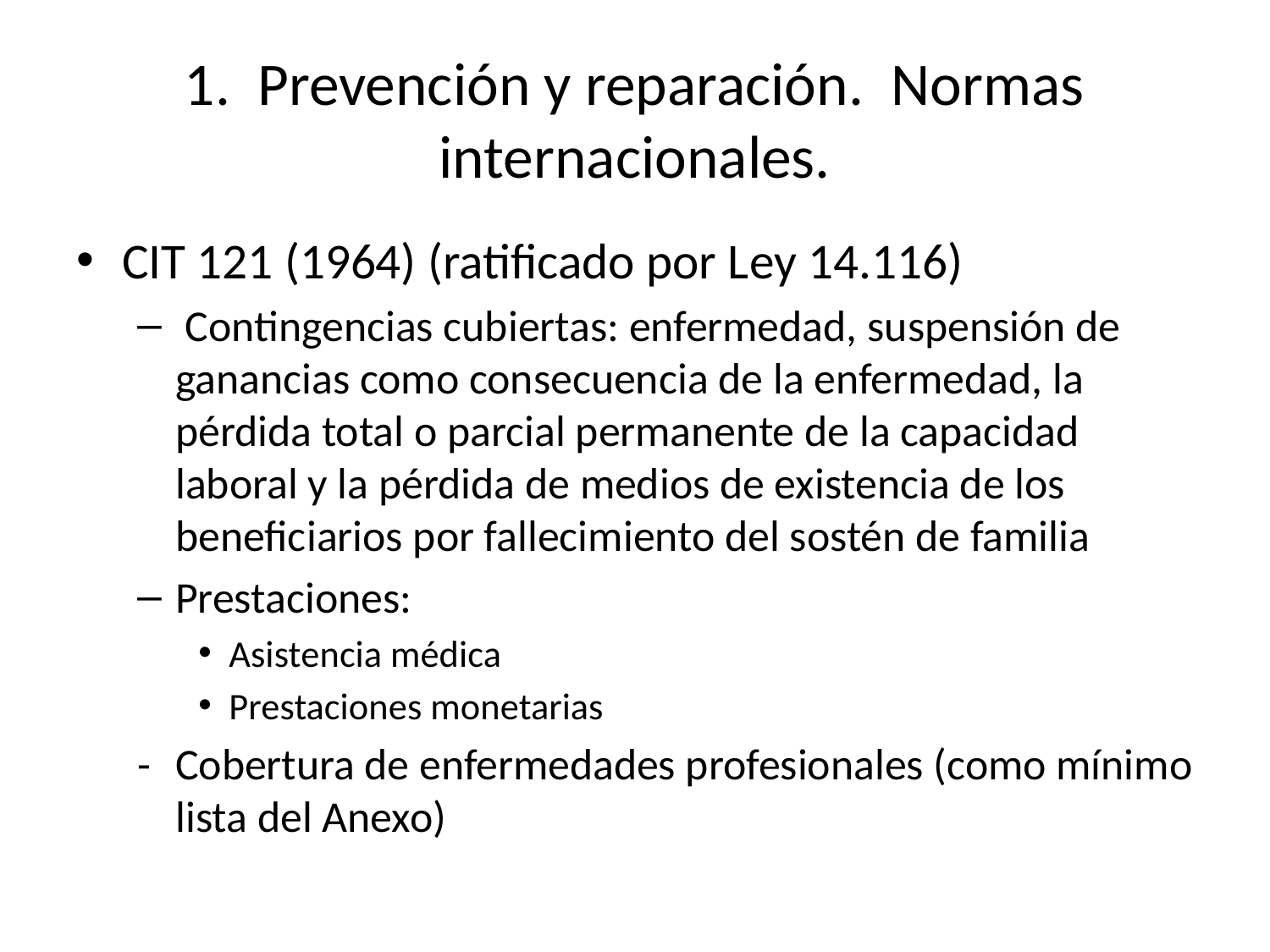

# 1.  Prevención y reparación.  Normas internacionales.
CIT 121 (1964) (ratificado por Ley 14.116)
 Contingencias cubiertas: enfermedad, suspensión de ganancias como consecuencia de la enfermedad, la pérdida total o parcial permanente de la capacidad laboral y la pérdida de medios de existencia de los beneficiarios por fallecimiento del sostén de familia
Prestaciones:
Asistencia médica
Prestaciones monetarias
-	Cobertura de enfermedades profesionales (como mínimo lista del Anexo)